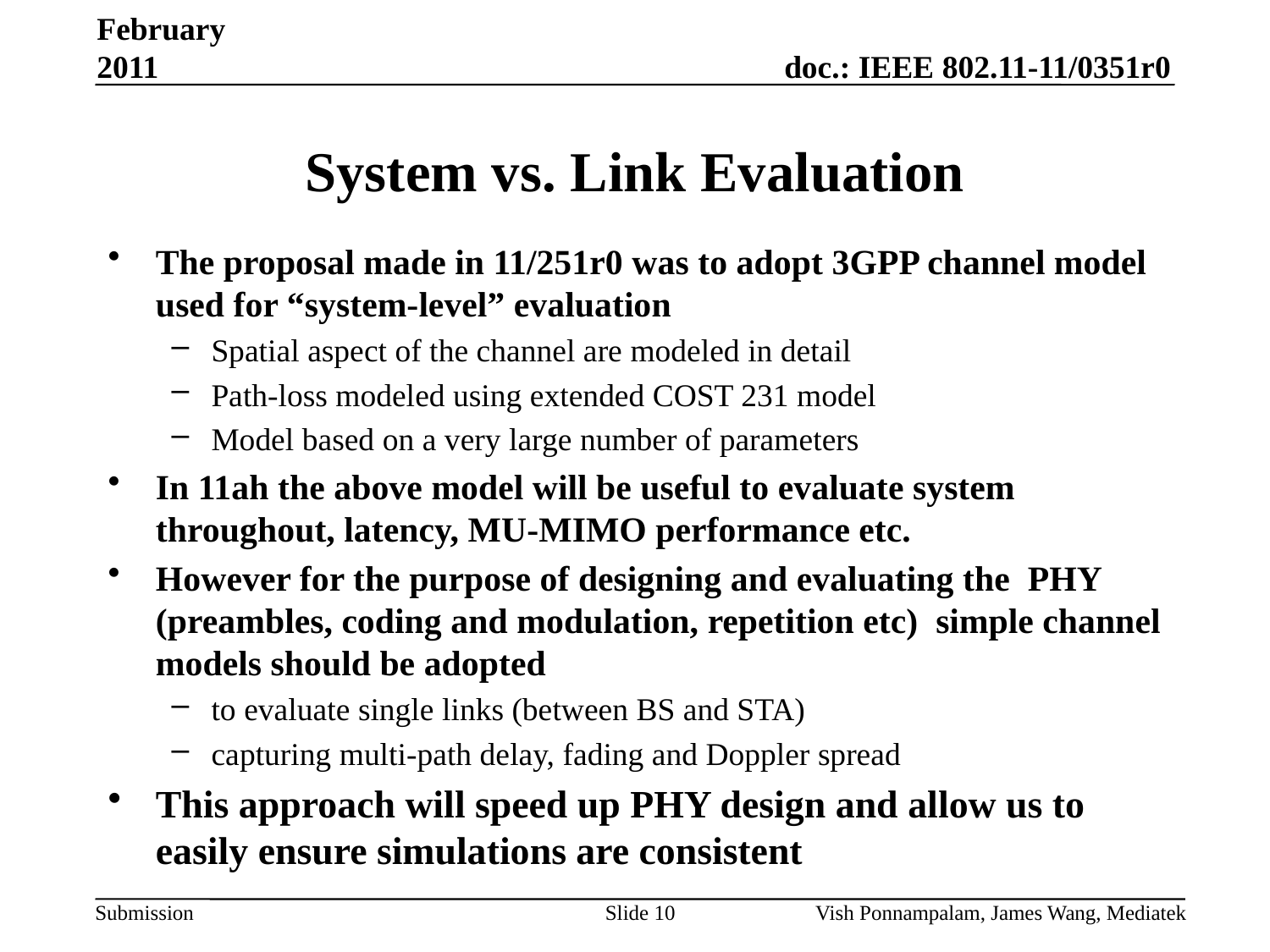

February 2011
# System vs. Link Evaluation
The proposal made in 11/251r0 was to adopt 3GPP channel model used for “system-level” evaluation
Spatial aspect of the channel are modeled in detail
Path-loss modeled using extended COST 231 model
Model based on a very large number of parameters
In 11ah the above model will be useful to evaluate system throughout, latency, MU-MIMO performance etc.
However for the purpose of designing and evaluating the  PHY (preambles, coding and modulation, repetition etc)  simple channel models should be adopted
to evaluate single links (between BS and STA)
capturing multi-path delay, fading and Doppler spread
This approach will speed up PHY design and allow us to easily ensure simulations are consistent

Slide 10
Vish Ponnampalam, James Wang, Mediatek